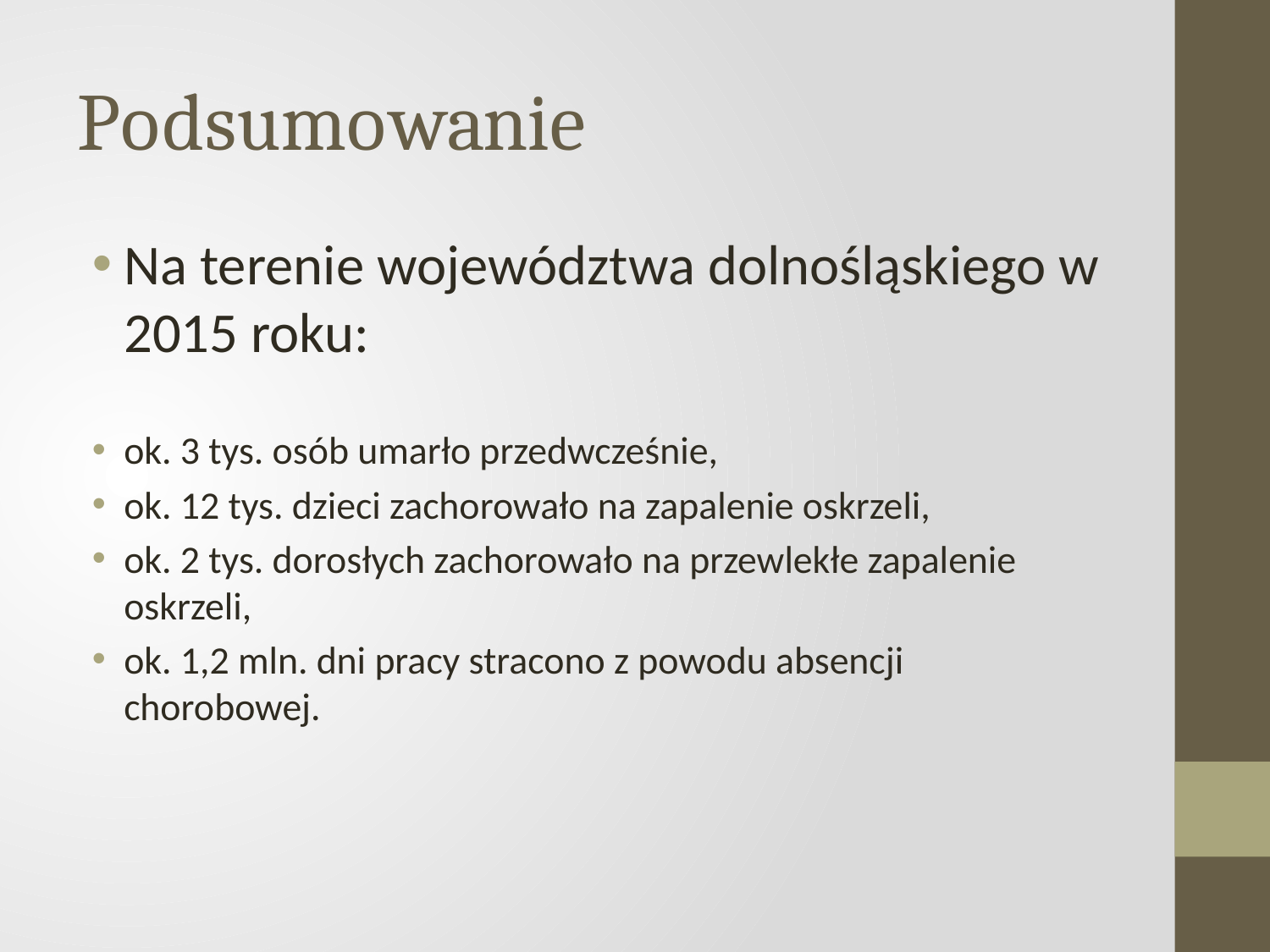

# Podsumowanie
Na terenie województwa dolnośląskiego w 2015 roku:

ok. 3 tys. osób umarło przedwcześnie,
ok. 12 tys. dzieci zachorowało na zapalenie oskrzeli,
ok. 2 tys. dorosłych zachorowało na przewlekłe zapalenie oskrzeli,
ok. 1,2 mln. dni pracy stracono z powodu absencji chorobowej.